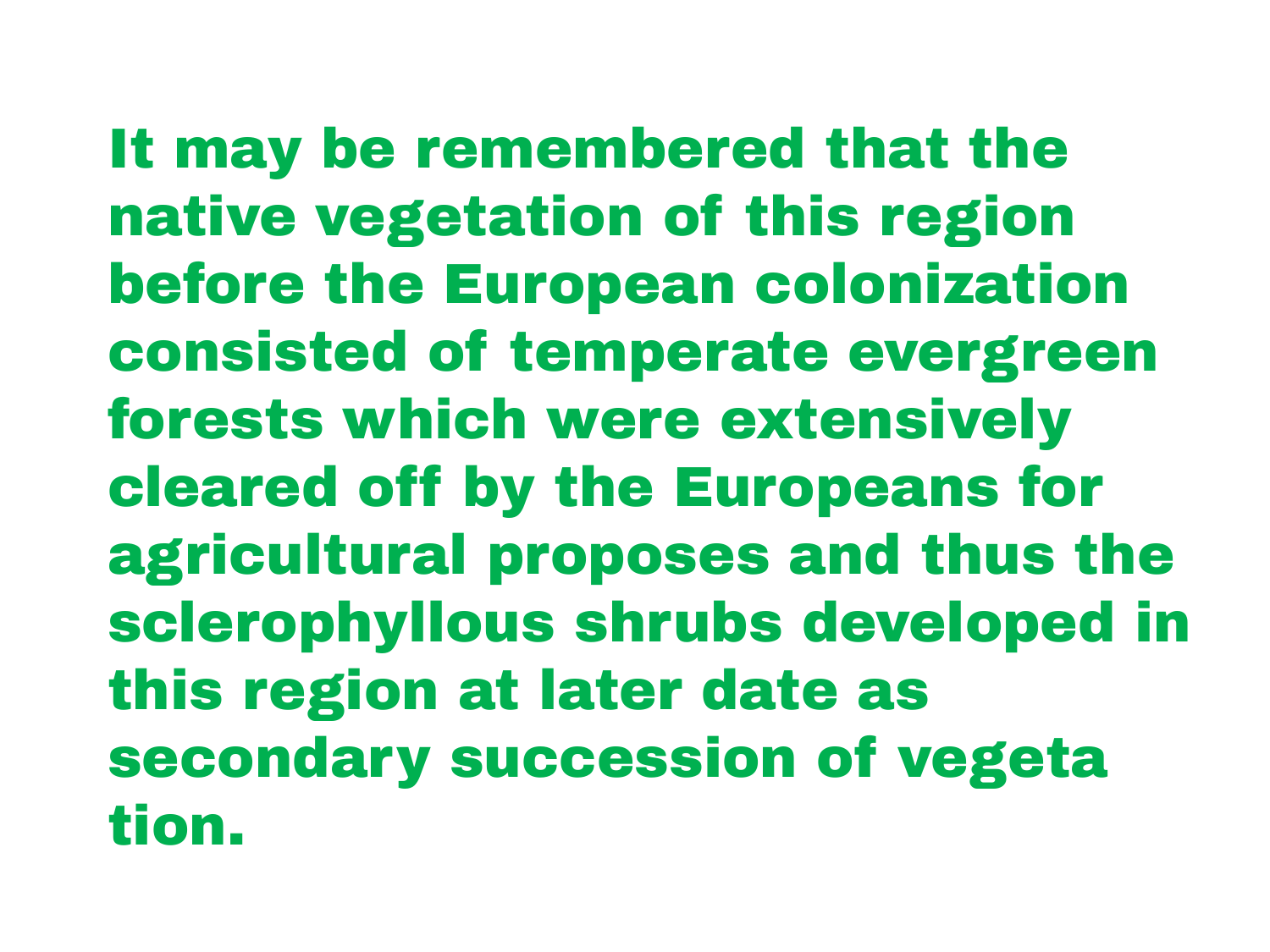

It may be remembered that the native vegetation of this region before the European colonization consisted of temperate evergreen forests which were extensively cleared off by the Europeans for agricultural proposes and thus the sclerophyllous shrubs developed in this region at later date as secondary succession of vegeta­tion.